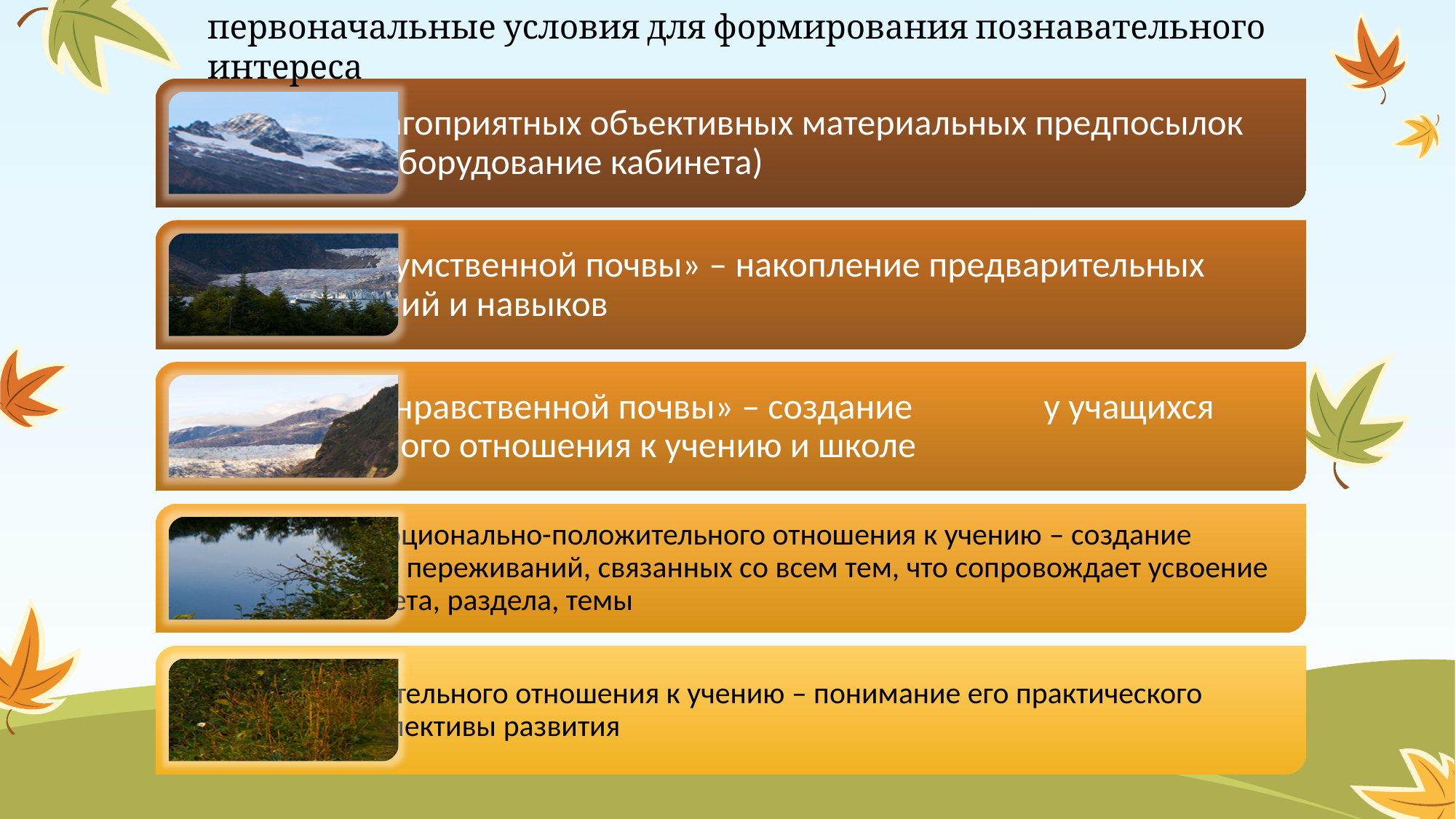

первоначальные условия для формирования познавательного интереса
создание благоприятных объективных материальных предпосылок (например, оборудование кабинета)
подготовка «умственной почвы» – накопление предварительных знаний, умений и навыков
подготовка «нравственной почвы» – создание                у учащихся положительного отношения к учению и школе
воспитание эмоционально-положительного отношения к учению – создание положительных переживаний, связанных со всем тем, что сопровождает усвоение данного предмета, раздела, темы
создание сознательного отношения к учению – понимание его практического значения, перспективы развития